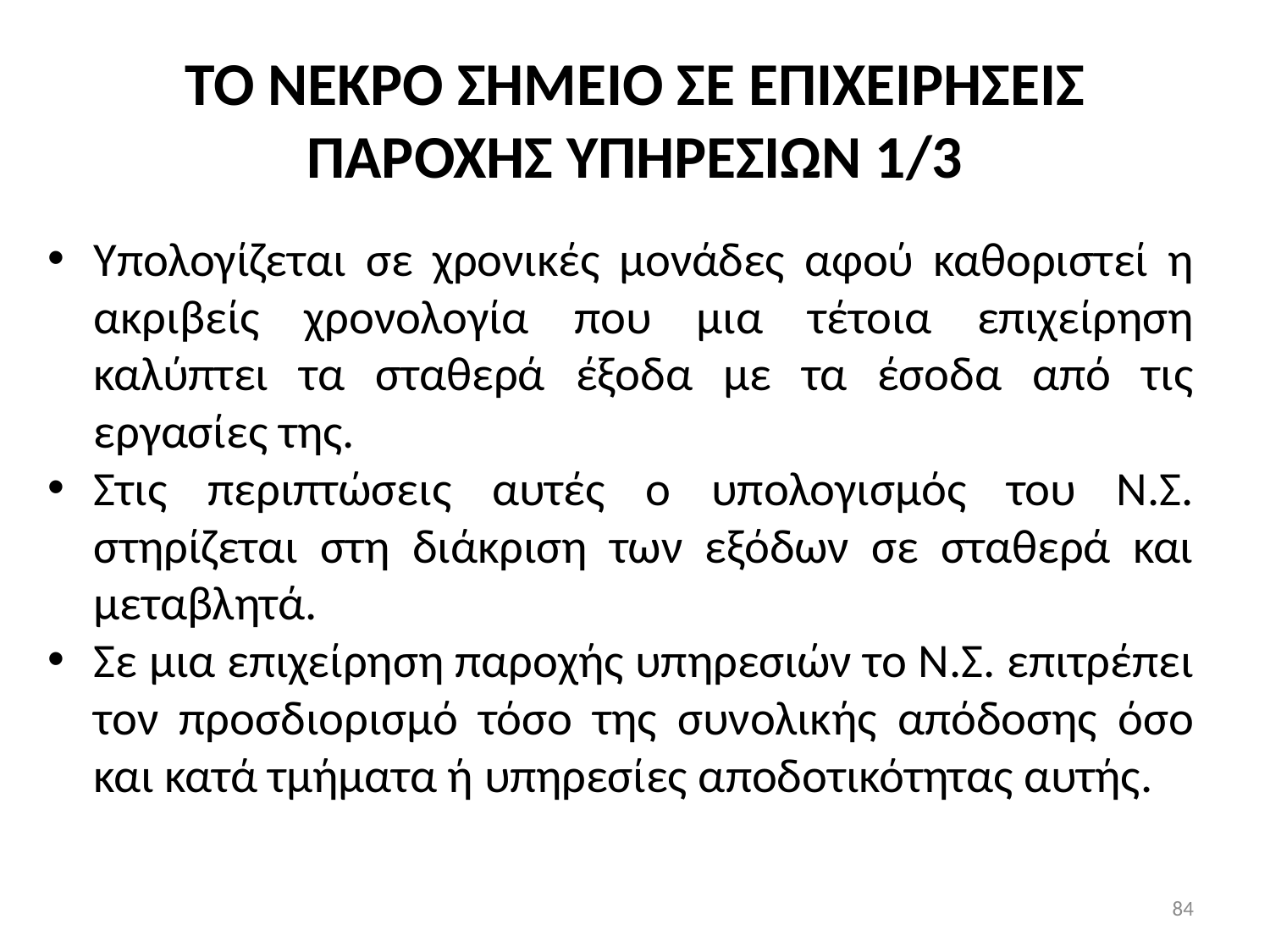

# ΤΟ ΝΕΚΡΟ ΣΗΜΕΙΟ ΣΕ ΕΠΙΧΕΙΡΗΣΕΙΣ ΠΑΡΟΧΗΣ ΥΠΗΡΕΣΙΩΝ 1/3
Υπολογίζεται σε χρονικές μονάδες αφού καθοριστεί η ακριβείς χρονολογία που μια τέτοια επιχείρηση καλύπτει τα σταθερά έξοδα με τα έσοδα από τις εργασίες της.
Στις περιπτώσεις αυτές ο υπολογισμός του Ν.Σ. στηρίζεται στη διάκριση των εξόδων σε σταθερά και μεταβλητά.
Σε μια επιχείρηση παροχής υπηρεσιών το Ν.Σ. επιτρέπει τον προσδιορισμό τόσο της συνολικής απόδοσης όσο και κατά τμήματα ή υπηρεσίες αποδοτικότητας αυτής.

84